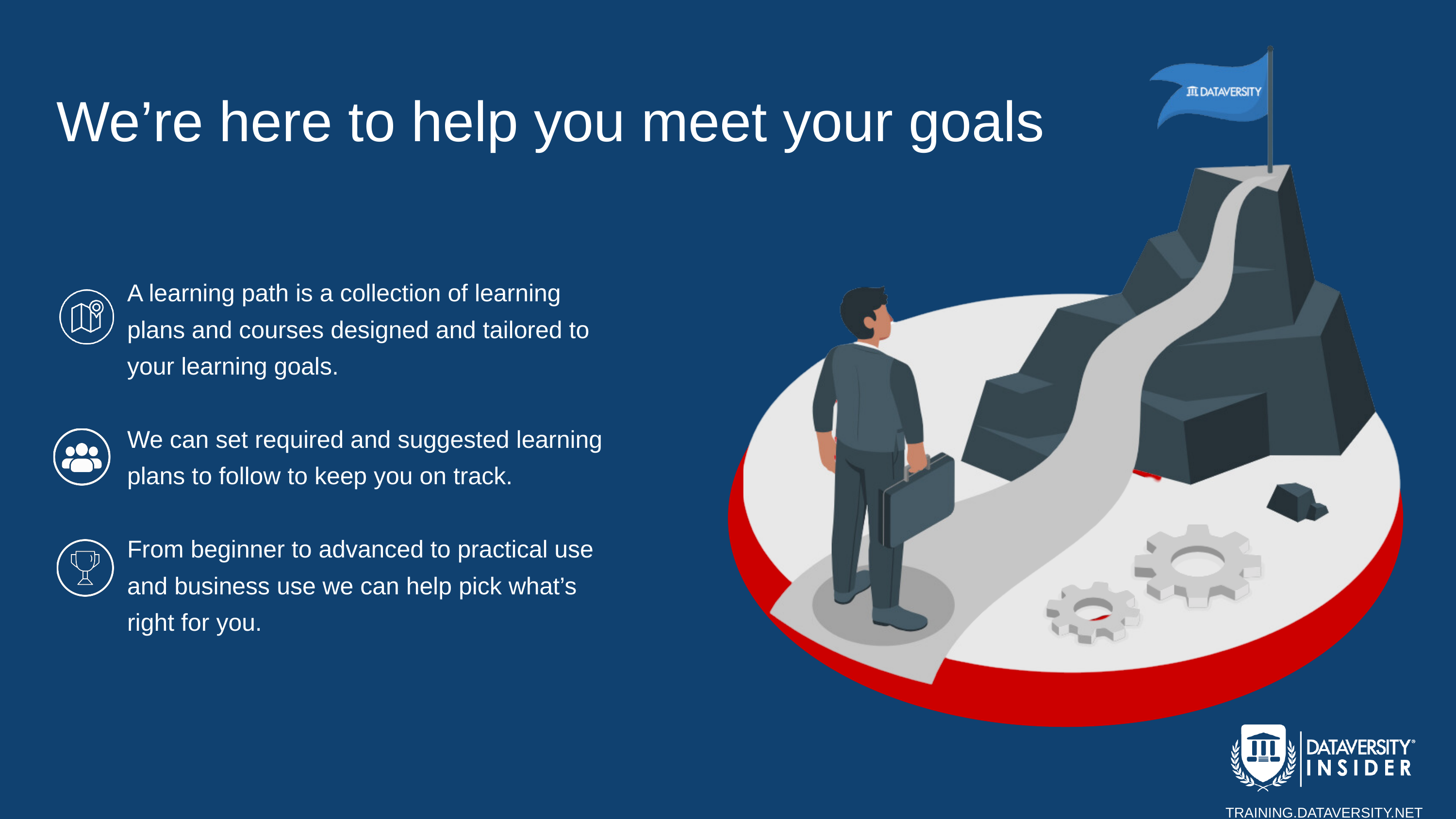

We’re here to help you meet your goals
A learning path is a collection of learning plans and courses designed and tailored to your learning goals.

We can set required and suggested learning plans to follow to keep you on track.

From beginner to advanced to practical use and business use we can help pick what’s right for you.

TRAINING.DATAVERSITY.NET